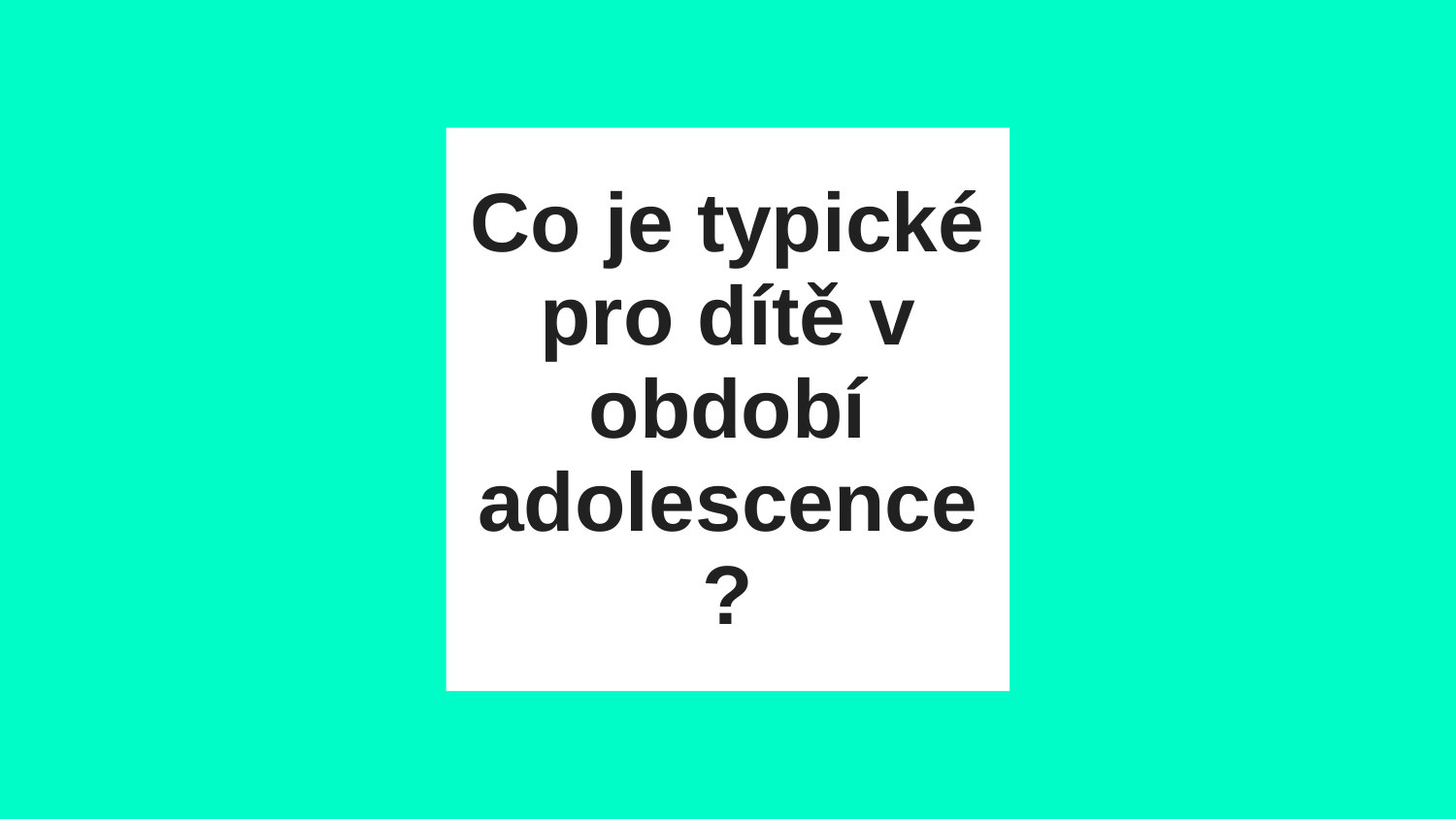

# Co je typické pro dítě v období adolescence?